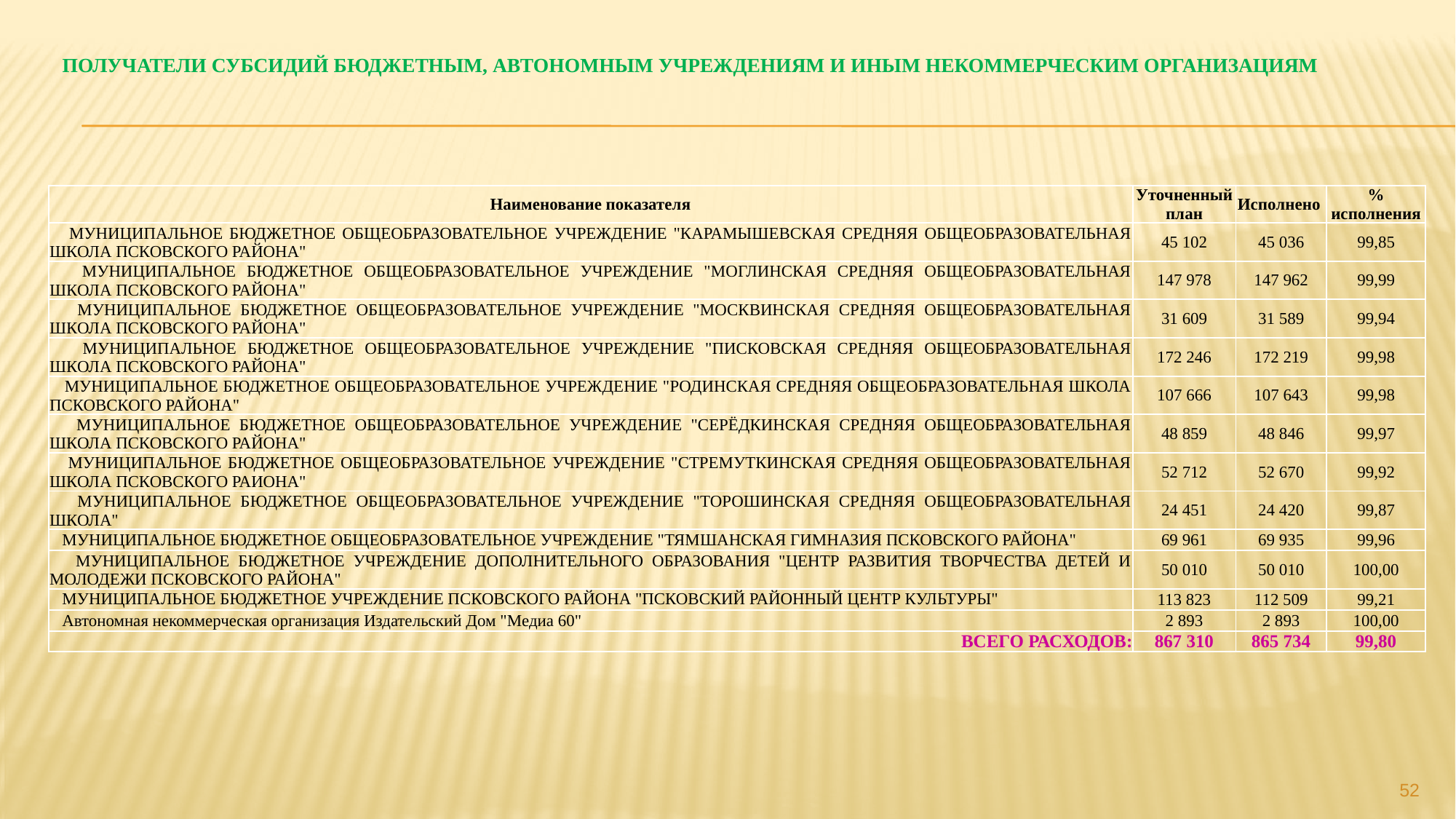

# ПОЛУЧАТЕЛИ субсидий бюджетным, автономным учреждениям и иным некоммерческим организациям
| Наименование показателя | Уточненный план | Исполнено | % исполнения |
| --- | --- | --- | --- |
| МУНИЦИПАЛЬНОЕ БЮДЖЕТНОЕ ОБЩЕОБРАЗОВАТЕЛЬНОЕ УЧРЕЖДЕНИЕ "КАРАМЫШЕВСКАЯ СРЕДНЯЯ ОБЩЕОБРАЗОВАТЕЛЬНАЯ ШКОЛА ПСКОВСКОГО РАЙОНА" | 45 102 | 45 036 | 99,85 |
| МУНИЦИПАЛЬНОЕ БЮДЖЕТНОЕ ОБЩЕОБРАЗОВАТЕЛЬНОЕ УЧРЕЖДЕНИЕ "МОГЛИНСКАЯ СРЕДНЯЯ ОБЩЕОБРАЗОВАТЕЛЬНАЯ ШКОЛА ПСКОВСКОГО РАЙОНА" | 147 978 | 147 962 | 99,99 |
| МУНИЦИПАЛЬНОЕ БЮДЖЕТНОЕ ОБЩЕОБРАЗОВАТЕЛЬНОЕ УЧРЕЖДЕНИЕ "МОСКВИНСКАЯ СРЕДНЯЯ ОБЩЕОБРАЗОВАТЕЛЬНАЯ ШКОЛА ПСКОВСКОГО РАЙОНА" | 31 609 | 31 589 | 99,94 |
| МУНИЦИПАЛЬНОЕ БЮДЖЕТНОЕ ОБЩЕОБРАЗОВАТЕЛЬНОЕ УЧРЕЖДЕНИЕ "ПИСКОВСКАЯ СРЕДНЯЯ ОБЩЕОБРАЗОВАТЕЛЬНАЯ ШКОЛА ПСКОВСКОГО РАЙОНА" | 172 246 | 172 219 | 99,98 |
| МУНИЦИПАЛЬНОЕ БЮДЖЕТНОЕ ОБЩЕОБРАЗОВАТЕЛЬНОЕ УЧРЕЖДЕНИЕ "РОДИНСКАЯ СРЕДНЯЯ ОБЩЕОБРАЗОВАТЕЛЬНАЯ ШКОЛА ПСКОВСКОГО РАЙОНА" | 107 666 | 107 643 | 99,98 |
| МУНИЦИПАЛЬНОЕ БЮДЖЕТНОЕ ОБЩЕОБРАЗОВАТЕЛЬНОЕ УЧРЕЖДЕНИЕ "СЕРЁДКИНСКАЯ СРЕДНЯЯ ОБЩЕОБРАЗОВАТЕЛЬНАЯ ШКОЛА ПСКОВСКОГО РАЙОНА" | 48 859 | 48 846 | 99,97 |
| МУНИЦИПАЛЬНОЕ БЮДЖЕТНОЕ ОБЩЕОБРАЗОВАТЕЛЬНОЕ УЧРЕЖДЕНИЕ "СТРЕМУТКИНСКАЯ СРЕДНЯЯ ОБЩЕОБРАЗОВАТЕЛЬНАЯ ШКОЛА ПСКОВСКОГО РАИОНА" | 52 712 | 52 670 | 99,92 |
| МУНИЦИПАЛЬНОЕ БЮДЖЕТНОЕ ОБЩЕОБРАЗОВАТЕЛЬНОЕ УЧРЕЖДЕНИЕ "ТОРОШИНСКАЯ СРЕДНЯЯ ОБЩЕОБРАЗОВАТЕЛЬНАЯ ШКОЛА" | 24 451 | 24 420 | 99,87 |
| МУНИЦИПАЛЬНОЕ БЮДЖЕТНОЕ ОБЩЕОБРАЗОВАТЕЛЬНОЕ УЧРЕЖДЕНИЕ "ТЯМШАНСКАЯ ГИМНАЗИЯ ПСКОВСКОГО РАЙОНА" | 69 961 | 69 935 | 99,96 |
| МУНИЦИПАЛЬНОЕ БЮДЖЕТНОЕ УЧРЕЖДЕНИЕ ДОПОЛНИТЕЛЬНОГО ОБРАЗОВАНИЯ "ЦЕНТР РАЗВИТИЯ ТВОРЧЕСТВА ДЕТЕЙ И МОЛОДЕЖИ ПСКОВСКОГО РАЙОНА" | 50 010 | 50 010 | 100,00 |
| МУНИЦИПАЛЬНОЕ БЮДЖЕТНОЕ УЧРЕЖДЕНИЕ ПСКОВСКОГО РАЙОНА "ПСКОВСКИЙ РАЙОННЫЙ ЦЕНТР КУЛЬТУРЫ" | 113 823 | 112 509 | 99,21 |
| Автономная некоммерческая организация Издательский Дом "Медиа 60" | 2 893 | 2 893 | 100,00 |
| ВСЕГО РАСХОДОВ: | 867 310 | 865 734 | 99,80 |
52